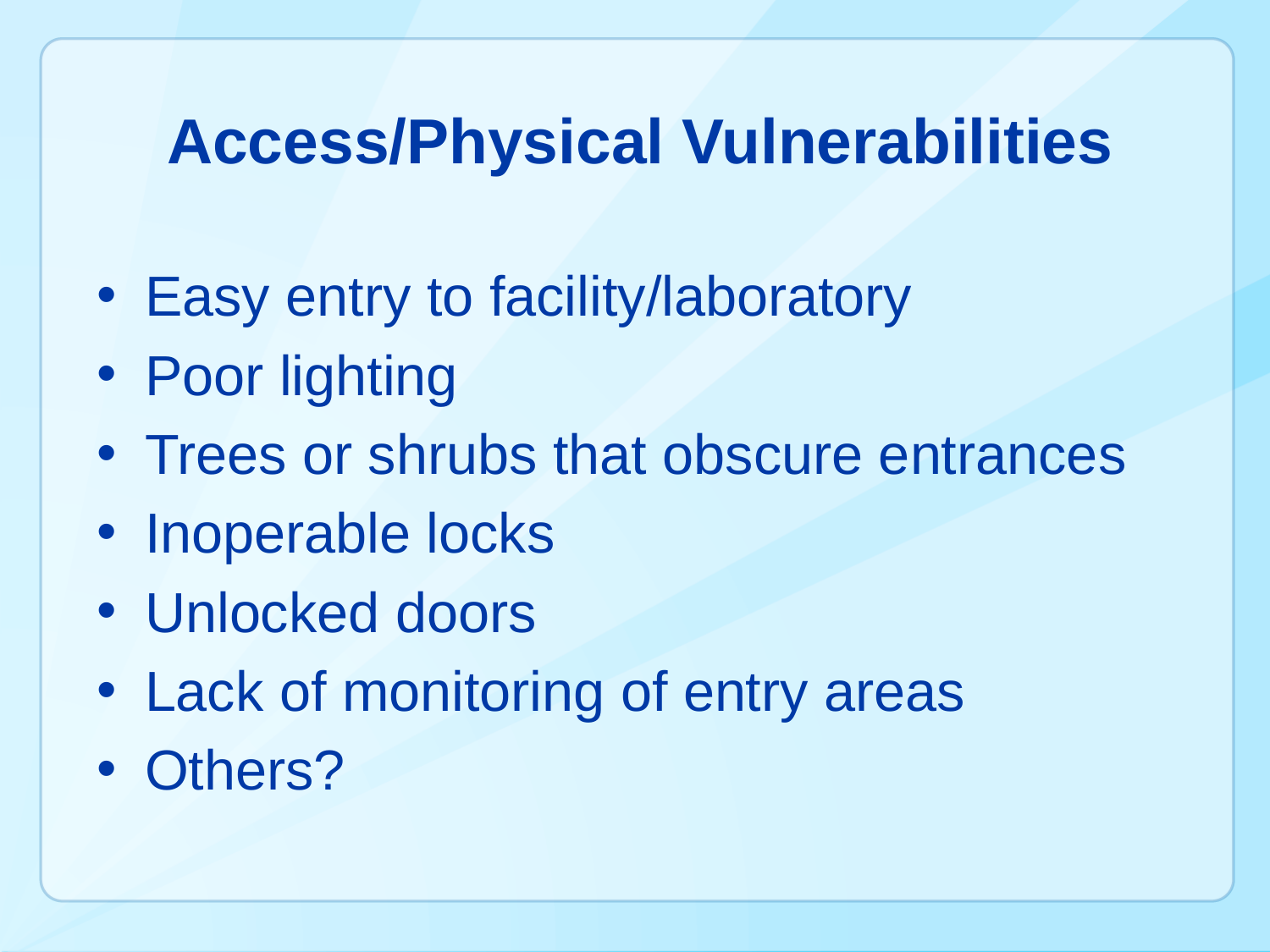

# Access/Physical Vulnerabilities
Easy entry to facility/laboratory
Poor lighting
Trees or shrubs that obscure entrances
Inoperable locks
Unlocked doors
Lack of monitoring of entry areas
Others?